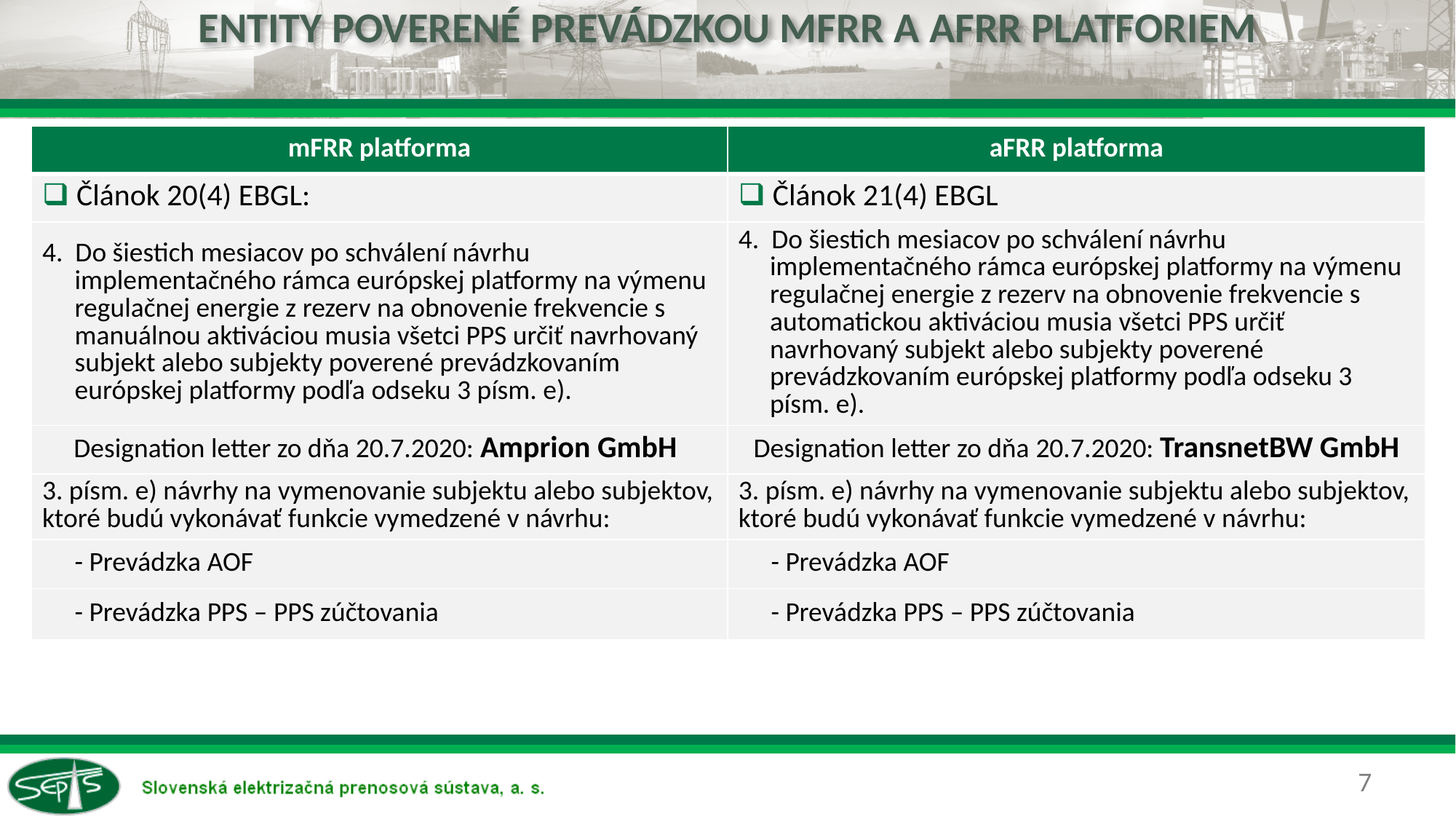

# Entity poverené prevádzkou mFRR a aFRR platforiem
| mFRR platforma | aFRR platforma |
| --- | --- |
| Článok 20(4) EBGL: | Článok 21(4) EBGL |
| 4. Do šiestich mesiacov po schválení návrhu implementačného rámca európskej platformy na výmenu regulačnej energie z rezerv na obnovenie frekvencie s manuálnou aktiváciou musia všetci PPS určiť navrhovaný subjekt alebo subjekty poverené prevádzkovaním európskej platformy podľa odseku 3 písm. e). | 4. Do šiestich mesiacov po schválení návrhu implementačného rámca európskej platformy na výmenu regulačnej energie z rezerv na obnovenie frekvencie s automatickou aktiváciou musia všetci PPS určiť navrhovaný subjekt alebo subjekty poverené prevádzkovaním európskej platformy podľa odseku 3 písm. e). |
| Designation letter zo dňa 20.7.2020: Amprion GmbH | Designation letter zo dňa 20.7.2020: TransnetBW GmbH |
| 3. písm. e) návrhy na vymenovanie subjektu alebo subjektov, ktoré budú vykonávať funkcie vymedzené v návrhu: | 3. písm. e) návrhy na vymenovanie subjektu alebo subjektov, ktoré budú vykonávať funkcie vymedzené v návrhu: |
| - Prevádzka AOF | - Prevádzka AOF |
| - Prevádzka PPS – PPS zúčtovania | - Prevádzka PPS – PPS zúčtovania |
7